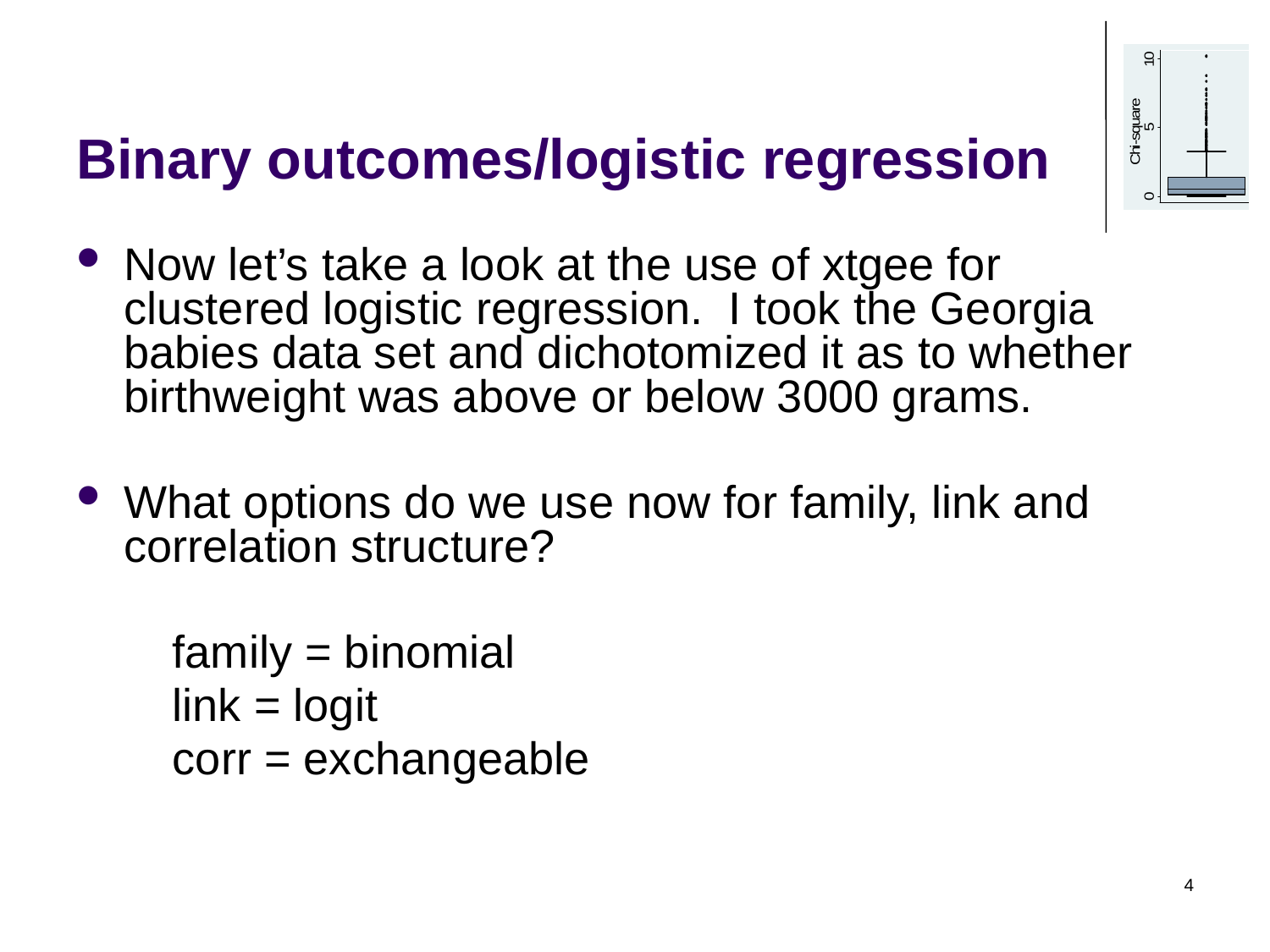

# Binary outcomes/logistic regression
Now let’s take a look at the use of xtgee for clustered logistic regression.  I took the Georgia babies data set and dichotomized it as to whether birthweight was above or below 3000 grams.

What options do we use now for family, link and correlation structure?

family = binomial
link = logit
corr = exchangeable

4